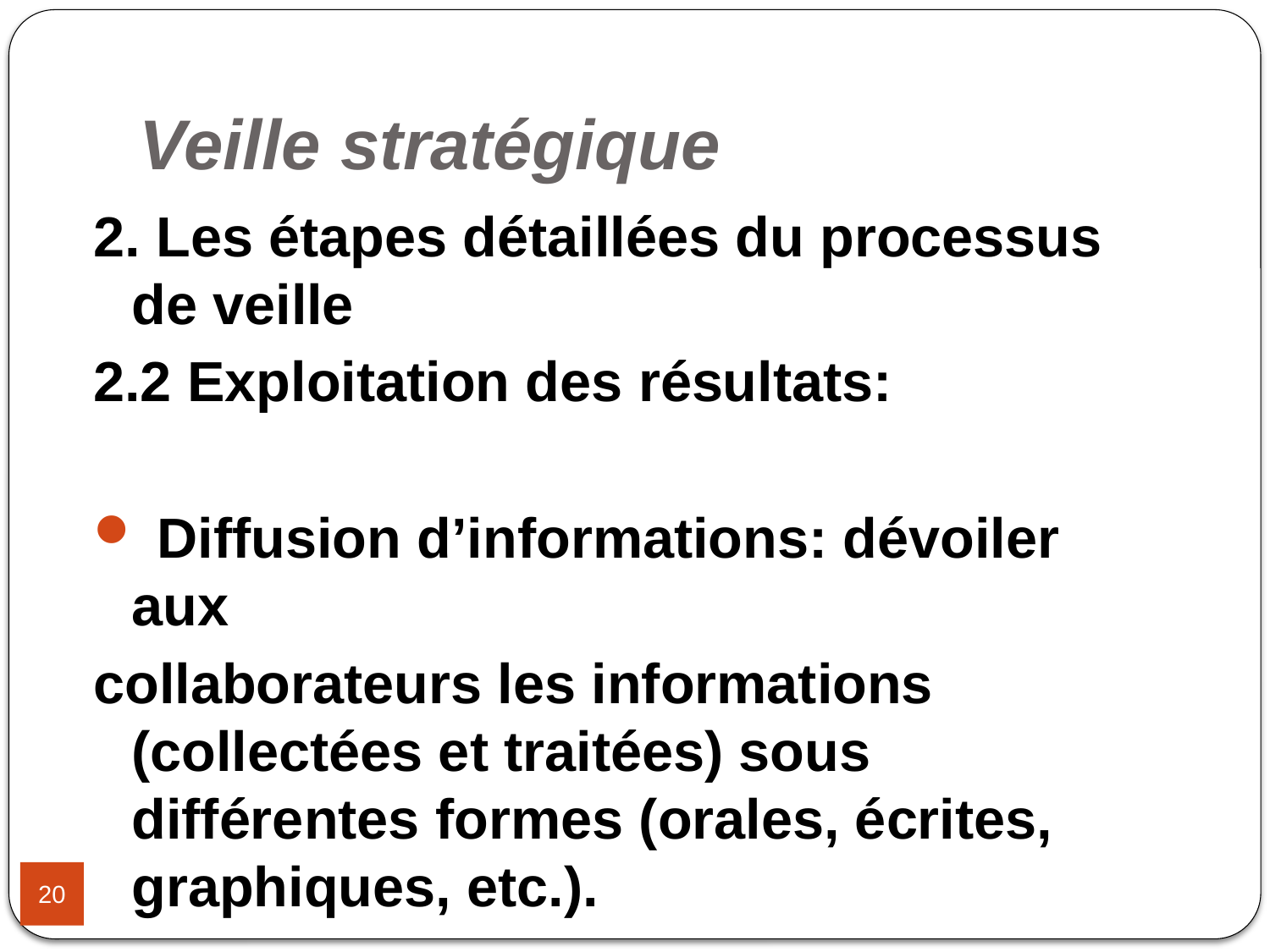

# Veille stratégique
2. Les étapes détaillées du processus de veille
2.2 Exploitation des résultats:

 Diffusion d’informations: dévoiler aux
collaborateurs les informations (collectées et traitées) sous différentes formes (orales, écrites, graphiques, etc.).

20